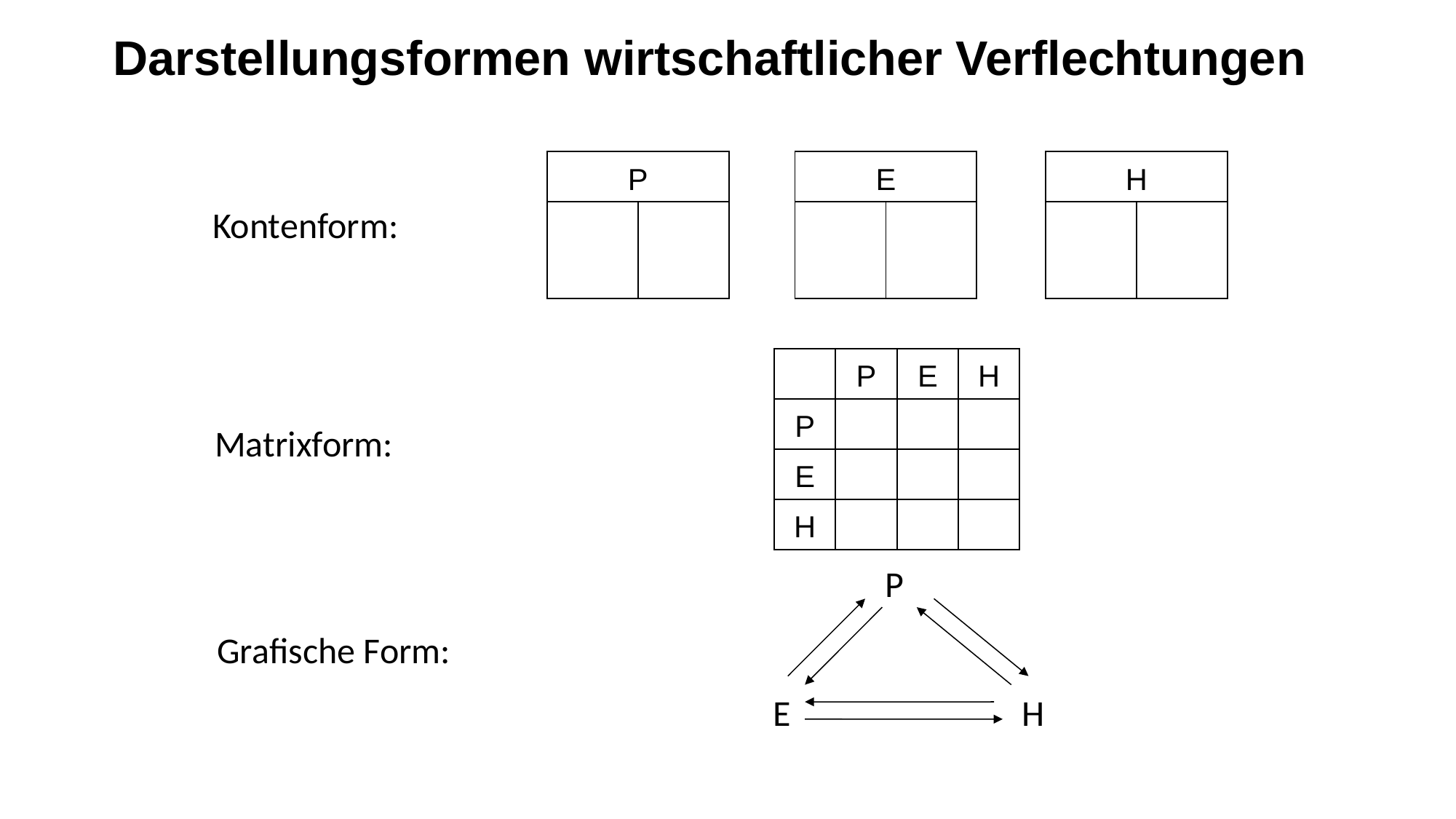

Darstellungsformen wirtschaftlicher Verflechtungen
| P |  |
| --- | --- |
|  |  |
| E |  |
| --- | --- |
|  |  |
| H |  |
| --- | --- |
|  |  |
Kontenform:
|  | P | E | H |
| --- | --- | --- | --- |
| P |  |  |  |
| E |  |  |  |
| H |  |  |  |
Matrixform:
P

Grafische Form:
E
H